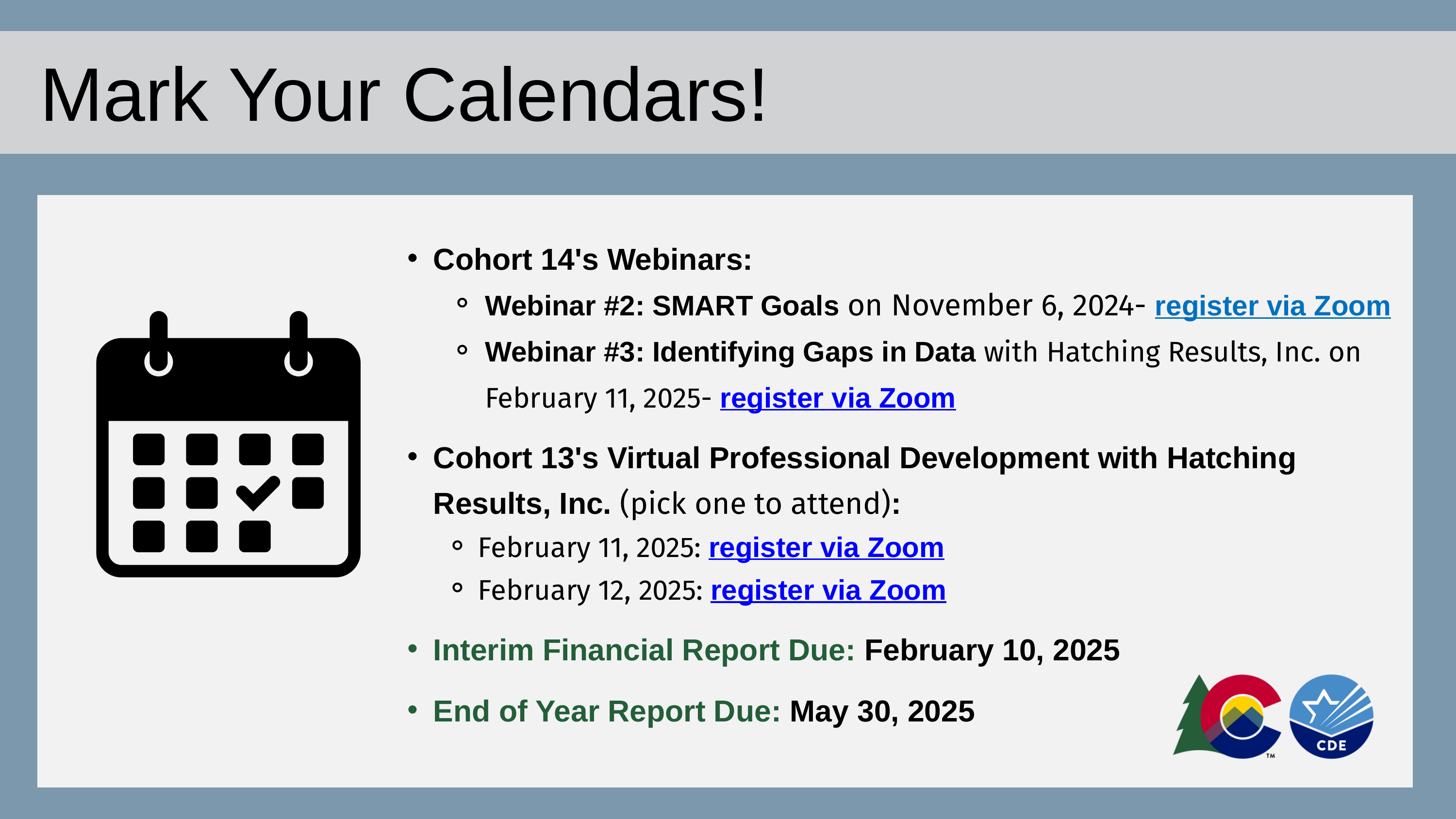

Mark Your Calendars!

Cohort 14's Webinars:
Webinar #2: SMART Goals on November 6, 2024- register via Zoom
Webinar #3: Identifying Gaps in Data with Hatching Results, Inc. on February 11, 2025- register via Zoom

Cohort 13's Virtual Professional Development with Hatching Results, Inc. (pick one to attend):
February 11, 2025: register via Zoom
February 12, 2025: register via Zoom

Interim Financial Report Due: February 10, 2025

End of Year Report Due: May 30, 2025